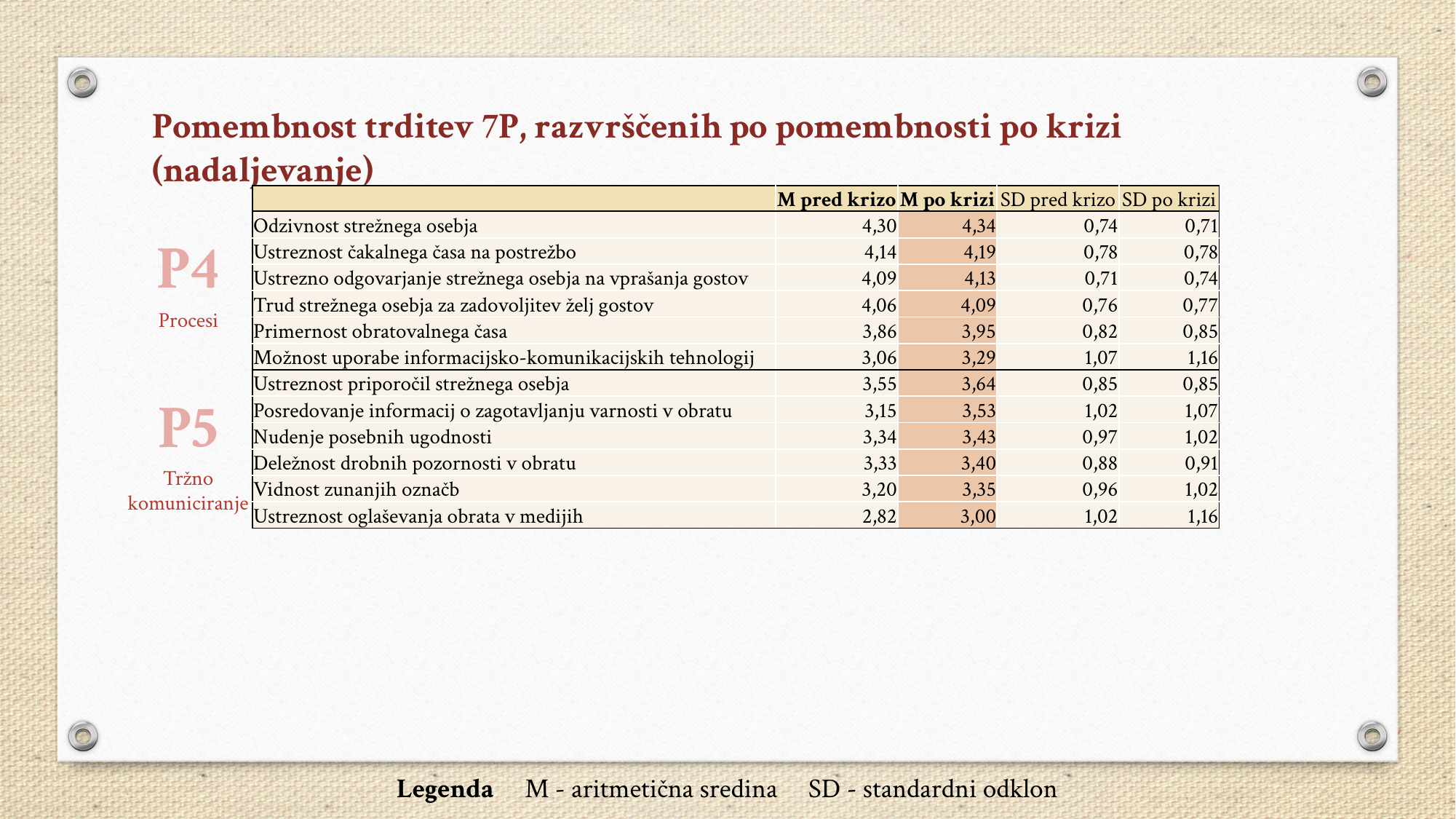

Pomembnost trditev 7P, razvrščenih po pomembnosti po krizi (nadaljevanje)
|  | M pred krizo | M po krizi | SD pred krizo | SD po krizi |
| --- | --- | --- | --- | --- |
| Odzivnost strežnega osebja | 4,30 | 4,34 | 0,74 | 0,71 |
| Ustreznost čakalnega časa na postrežbo | 4,14 | 4,19 | 0,78 | 0,78 |
| Ustrezno odgovarjanje strežnega osebja na vprašanja gostov | 4,09 | 4,13 | 0,71 | 0,74 |
| Trud strežnega osebja za zadovoljitev želj gostov | 4,06 | 4,09 | 0,76 | 0,77 |
| Primernost obratovalnega časa | 3,86 | 3,95 | 0,82 | 0,85 |
| Možnost uporabe informacijsko-komunikacijskih tehnologij | 3,06 | 3,29 | 1,07 | 1,16 |
| Ustreznost priporočil strežnega osebja | 3,55 | 3,64 | 0,85 | 0,85 |
| Posredovanje informacij o zagotavljanju varnosti v obratu | 3,15 | 3,53 | 1,02 | 1,07 |
| Nudenje posebnih ugodnosti | 3,34 | 3,43 | 0,97 | 1,02 |
| Deležnost drobnih pozornosti v obratu | 3,33 | 3,40 | 0,88 | 0,91 |
| Vidnost zunanjih označb | 3,20 | 3,35 | 0,96 | 1,02 |
| Ustreznost oglaševanja obrata v medijih | 2,82 | 3,00 | 1,02 | 1,16 |
P4
Procesi
P5
Tržno
komuniciranje
Legenda     M - aritmetična sredina     SD - standardni odklon